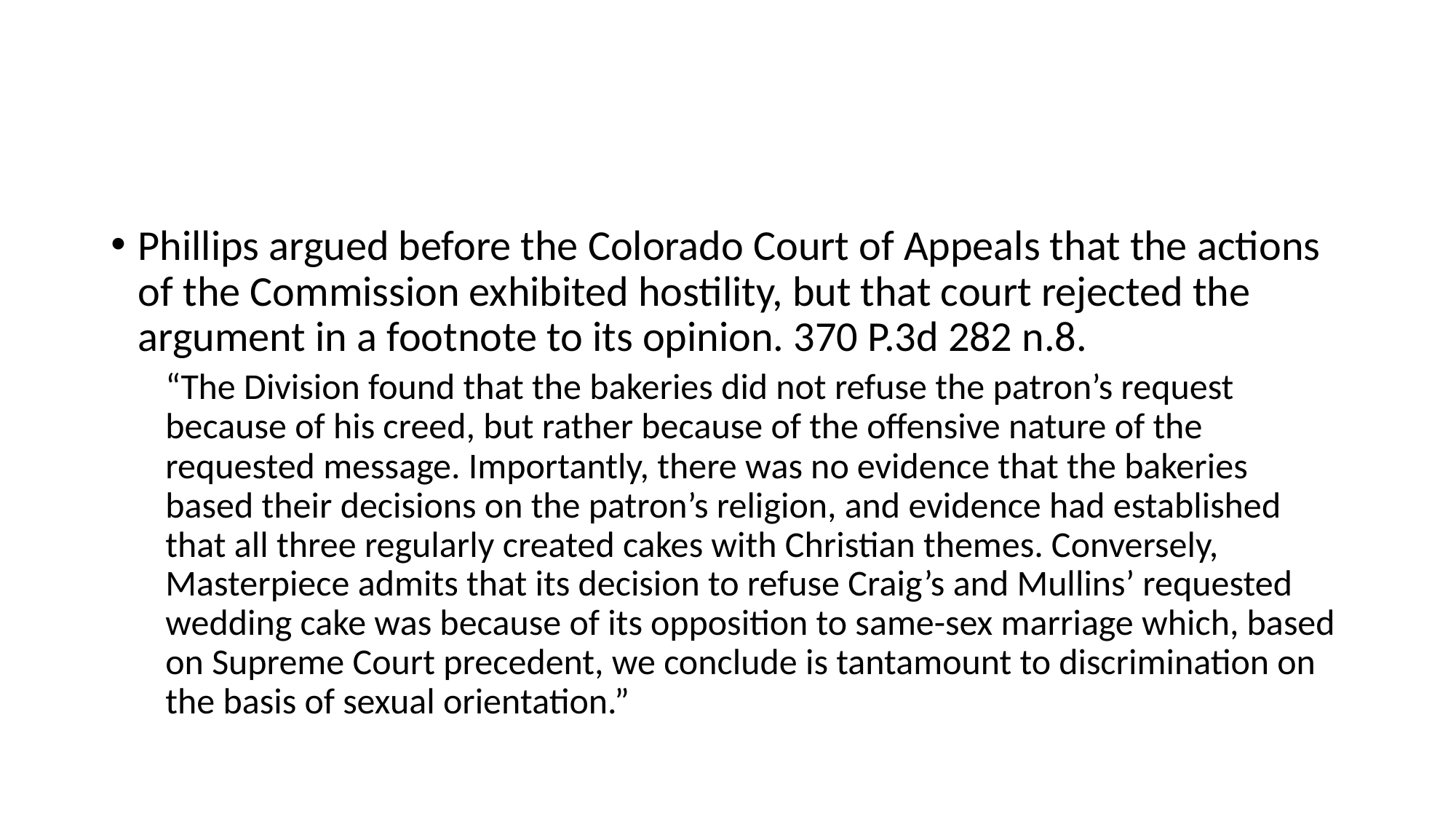

#
Phillips argued before the Colorado Court of Appeals that the actions of the Commission exhibited hostility, but that court rejected the argument in a footnote to its opinion. 370 P.3d 282 n.8.
“The Division found that the bakeries did not refuse the patron’s request because of his creed, but rather because of the offensive nature of the requested message. Importantly, there was no evidence that the bakeries based their decisions on the patron’s religion, and evidence had established that all three regularly created cakes with Christian themes. Conversely, Masterpiece admits that its decision to refuse Craig’s and Mullins’ requested wedding cake was because of its opposition to same-sex marriage which, based on Supreme Court precedent, we conclude is tantamount to discrimination on the basis of sexual orientation.”